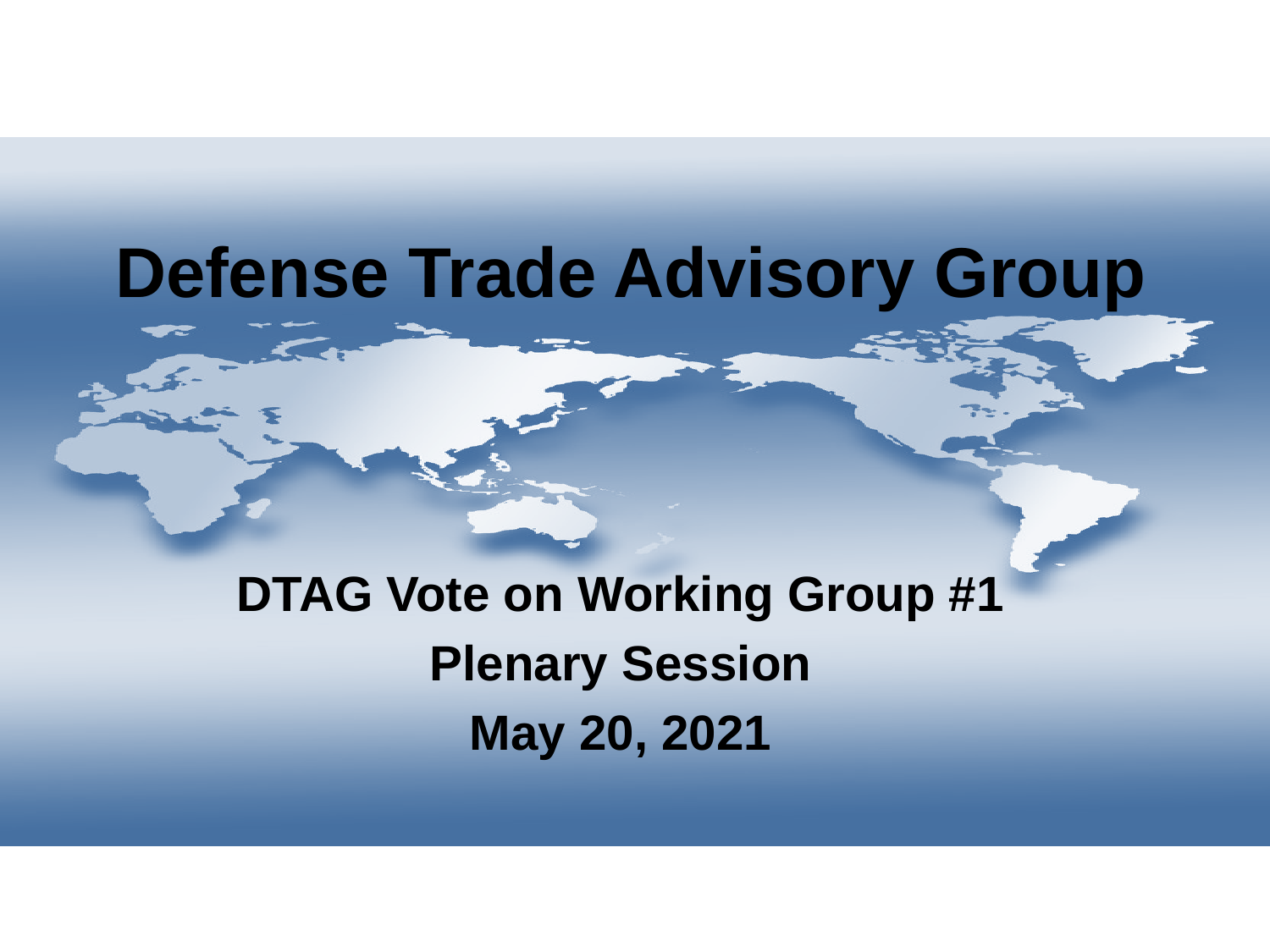

# Defense Trade Advisory Group
DTAG Vote on Working Group #1
Plenary Session
May 20, 2021